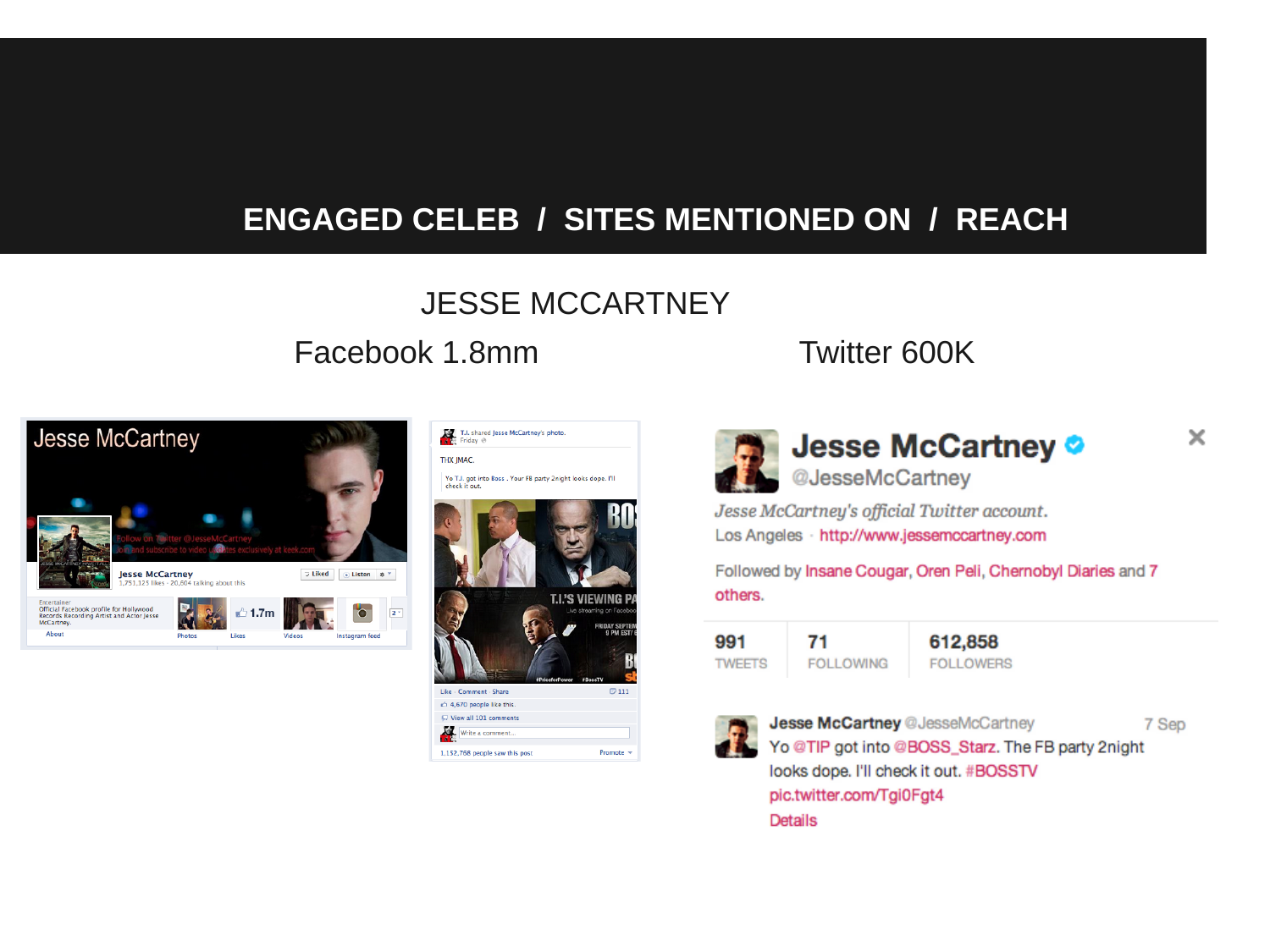

# ENGAGED CELEB  /  SITES MENTIONED ON  /  REACH
JESSE MCCARTNEY
Facebook 1.8mm 	                       Twitter 600K